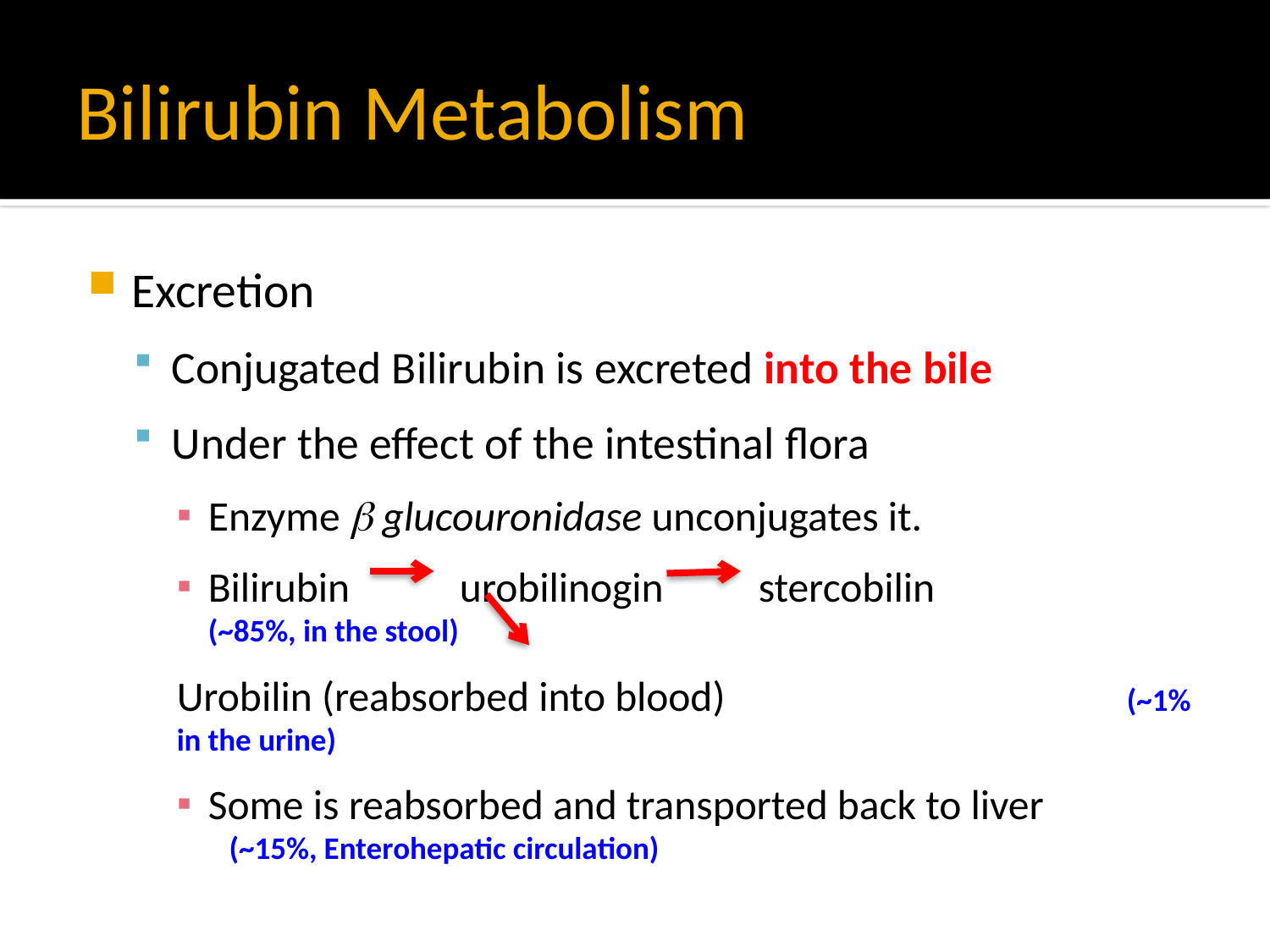

# Bilirubin Metabolism
Excretion
Conjugated Bilirubin is excreted into the bile
Under the effect of the intestinal flora
Enzyme β glucouronidase unconjugates it.
Bilirubin 	urobilinogin 	     stercobilin    						       (~85%, in the stool)
			Urobilin (reabsorbed into blood) 			          			                            (~1% in the urine)
Some is reabsorbed and transported back to liver 				                   (~15%, Enterohepatic circulation)